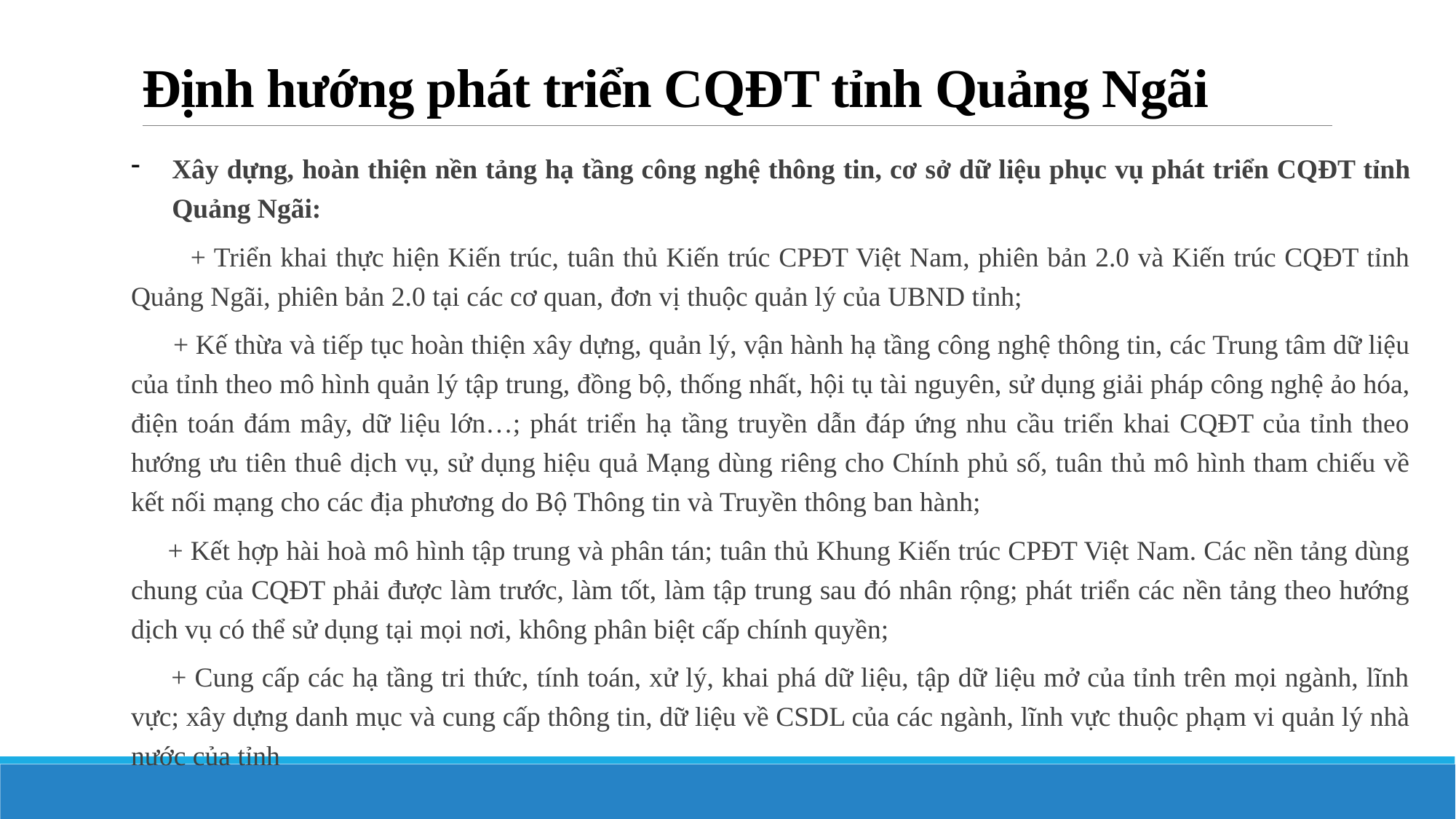

# Định hướng phát triển CQĐT tỉnh Quảng Ngãi
Xây dựng, hoàn thiện nền tảng hạ tầng công nghệ thông tin, cơ sở dữ liệu phục vụ phát triển CQĐT tỉnh Quảng Ngãi:
       + Triển khai thực hiện Kiến trúc, tuân thủ Kiến trúc CPĐT Việt Nam, phiên bản 2.0 và Kiến trúc CQĐT tỉnh Quảng Ngãi, phiên bản 2.0 tại các cơ quan, đơn vị thuộc quản lý của UBND tỉnh;
      + Kế thừa và tiếp tục hoàn thiện xây dựng, quản lý, vận hành hạ tầng công nghệ thông tin, các Trung tâm dữ liệu của tỉnh theo mô hình quản lý tập trung, đồng bộ, thống nhất, hội tụ tài nguyên, sử dụng giải pháp công nghệ ảo hóa, điện toán đám mây, dữ liệu lớn…; phát triển hạ tầng truyền dẫn đáp ứng nhu cầu triển khai CQĐT của tỉnh theo hướng ưu tiên thuê dịch vụ, sử dụng hiệu quả Mạng dùng riêng cho Chính phủ số, tuân thủ mô hình tham chiếu về kết nối mạng cho các địa phương do Bộ Thông tin và Truyền thông ban hành;
     + Kết hợp hài hoà mô hình tập trung và phân tán; tuân thủ Khung Kiến trúc CPĐT Việt Nam. Các nền tảng dùng chung của CQĐT phải được làm trước, làm tốt, làm tập trung sau đó nhân rộng; phát triển các nền tảng theo hướng dịch vụ có thể sử dụng tại mọi nơi, không phân biệt cấp chính quyền;
     + Cung cấp các hạ tầng tri thức, tính toán, xử lý, khai phá dữ liệu, tập dữ liệu mở của tỉnh trên mọi ngành, lĩnh vực; xây dựng danh mục và cung cấp thông tin, dữ liệu về CSDL của các ngành, lĩnh vực thuộc phạm vi quản lý nhà nước của tỉnh